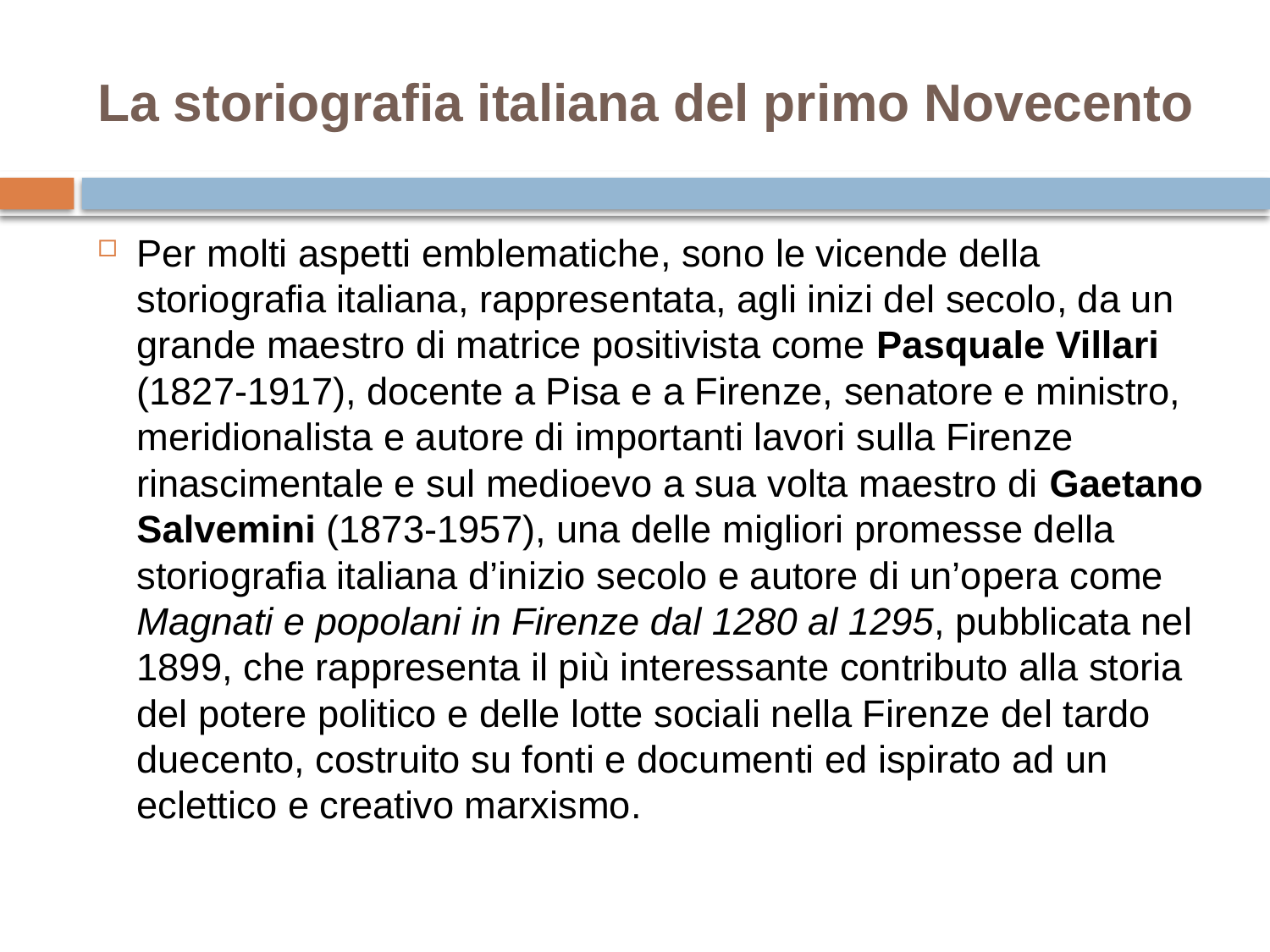

# La storiografia italiana del primo Novecento
Per molti aspetti emblematiche, sono le vicende della storiografia italiana, rappresentata, agli inizi del secolo, da un grande maestro di matrice positivista come Pasquale Villari (1827-1917), docente a Pisa e a Firenze, senatore e ministro, meridionalista e autore di importanti lavori sulla Firenze rinascimentale e sul medioevo a sua volta maestro di Gaetano Salvemini (1873-1957), una delle migliori promesse della storiografia italiana d’inizio secolo e autore di un’opera come Magnati e popolani in Firenze dal 1280 al 1295, pubblicata nel 1899, che rappresenta il più interessante contributo alla storia del potere politico e delle lotte sociali nella Firenze del tardo duecento, costruito su fonti e documenti ed ispirato ad un eclettico e creativo marxismo.